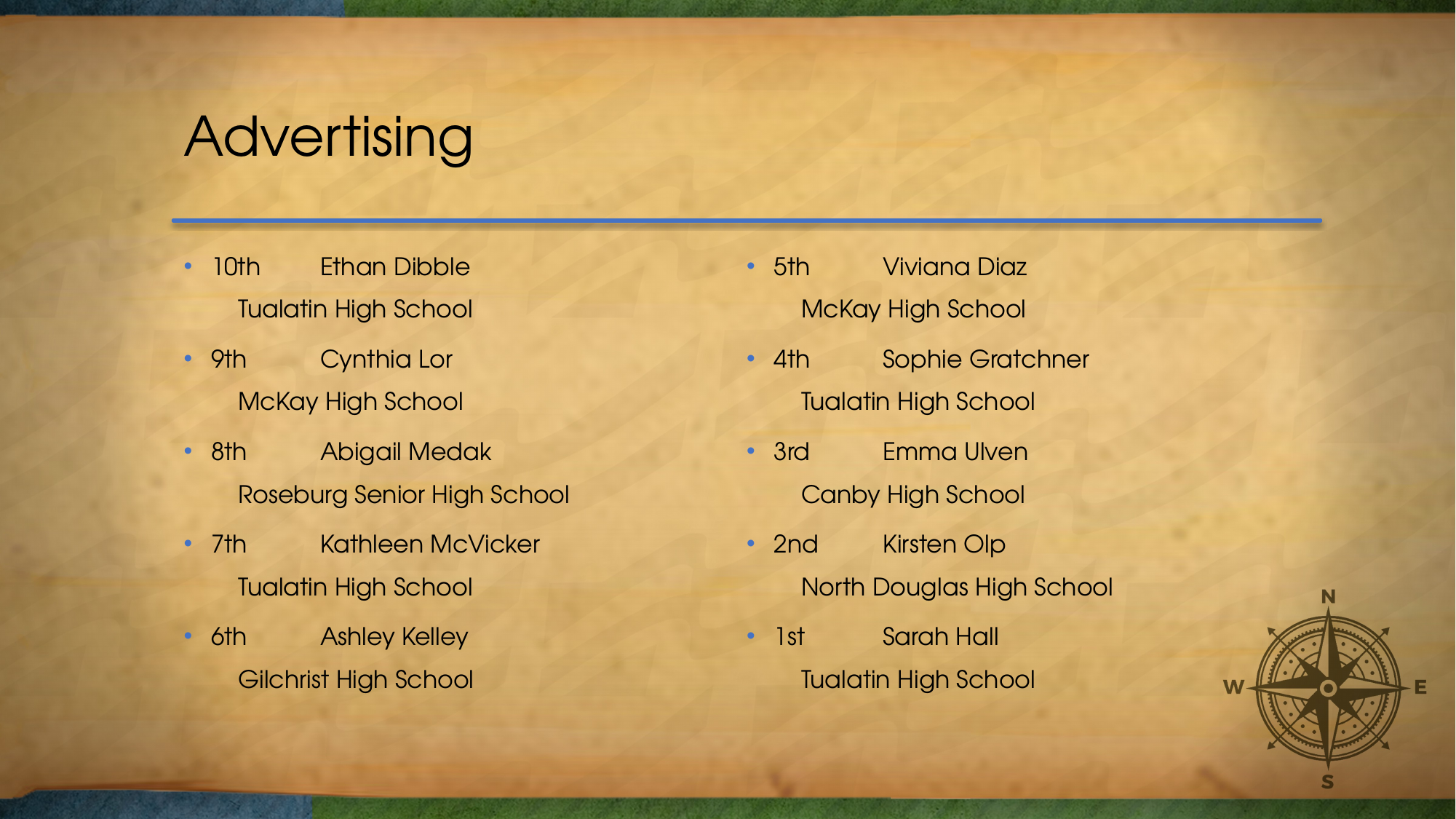

# Advertising
10th	Ethan Dibble
Tualatin High School
9th	Cynthia Lor
McKay High School
8th	Abigail Medak
Roseburg Senior High School
7th	Kathleen McVicker
Tualatin High School
6th	Ashley Kelley
Gilchrist High School
5th	Viviana Diaz
McKay High School
4th	Sophie Gratchner
Tualatin High School
3rd	Emma Ulven
Canby High School
2nd	Kirsten Olp
North Douglas High School
1st	Sarah Hall
Tualatin High School